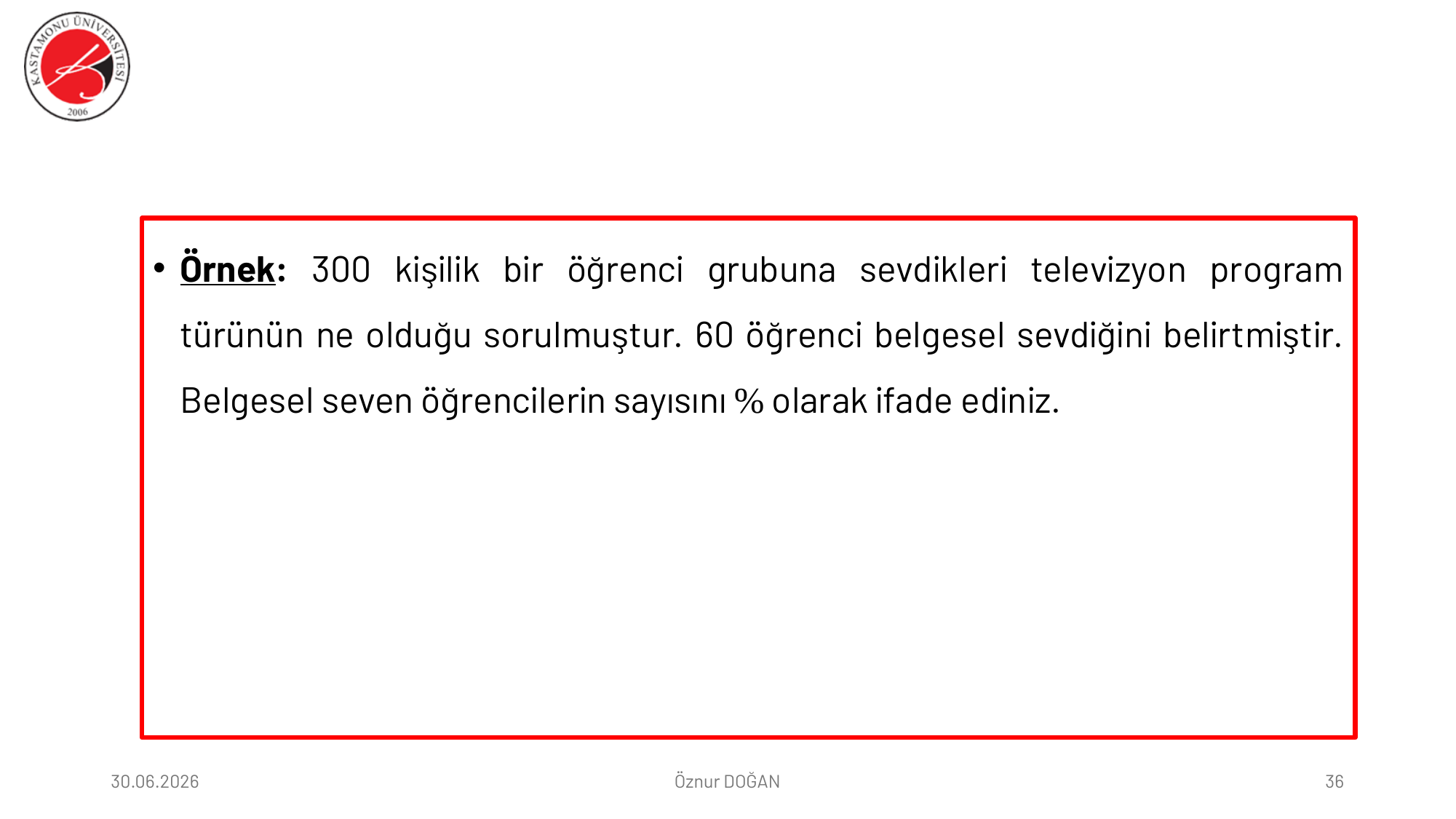

Örnek: 300 kişilik bir öğrenci grubuna sevdikleri televizyon program türünün ne olduğu sorulmuştur. 60 öğrenci belgesel sevdiğini belirtmiştir. Belgesel seven öğrencilerin sayısını % olarak ifade ediniz.
30.06.2026
Öznur DOĞAN
36